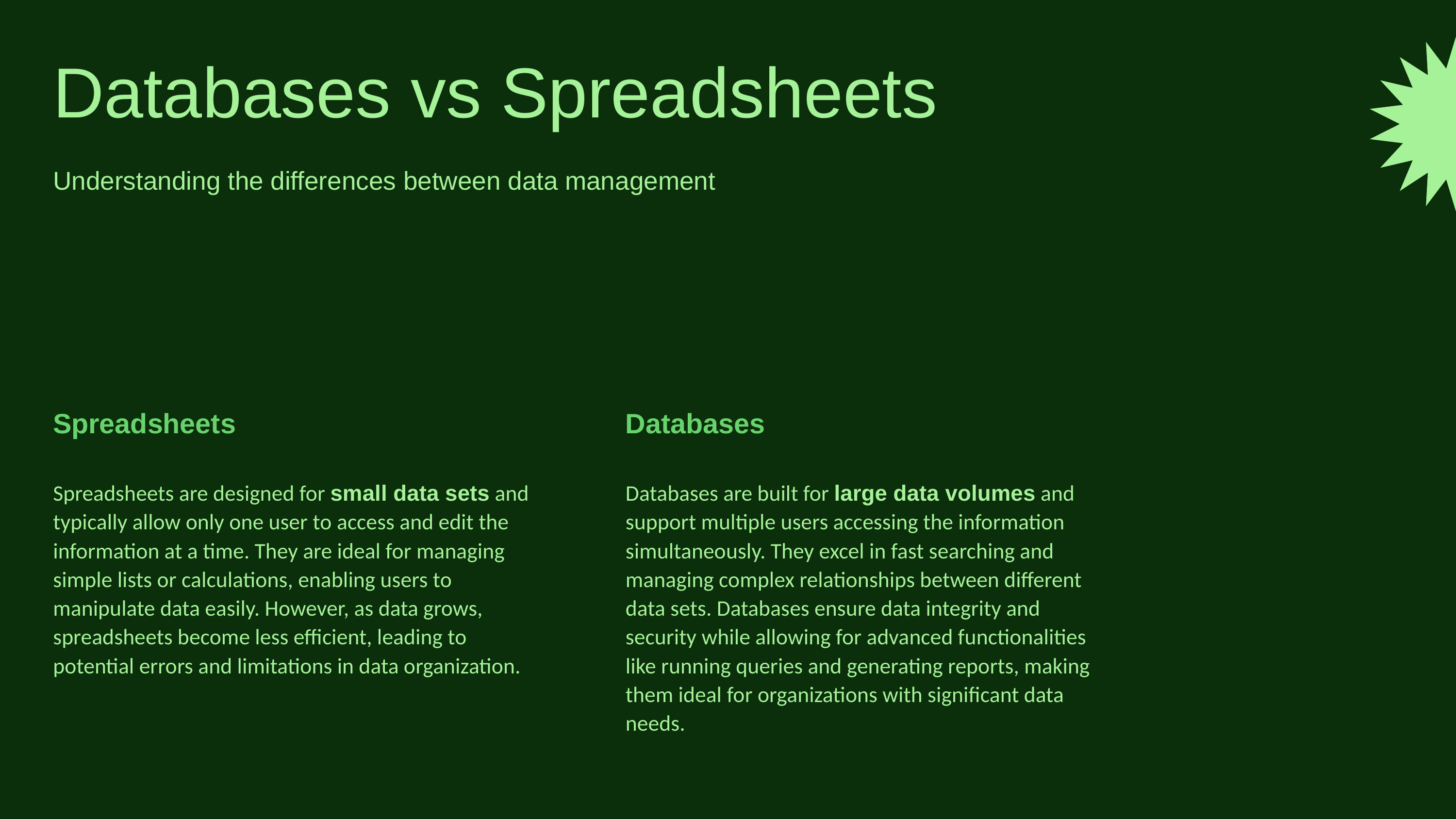

Databases vs Spreadsheets
Understanding the differences between data management
Spreadsheets
Spreadsheets are designed for small data sets and typically allow only one user to access and edit the information at a time. They are ideal for managing simple lists or calculations, enabling users to manipulate data easily. However, as data grows, spreadsheets become less efficient, leading to potential errors and limitations in data organization.
Databases
Databases are built for large data volumes and support multiple users accessing the information simultaneously. They excel in fast searching and managing complex relationships between different data sets. Databases ensure data integrity and security while allowing for advanced functionalities like running queries and generating reports, making them ideal for organizations with significant data needs.